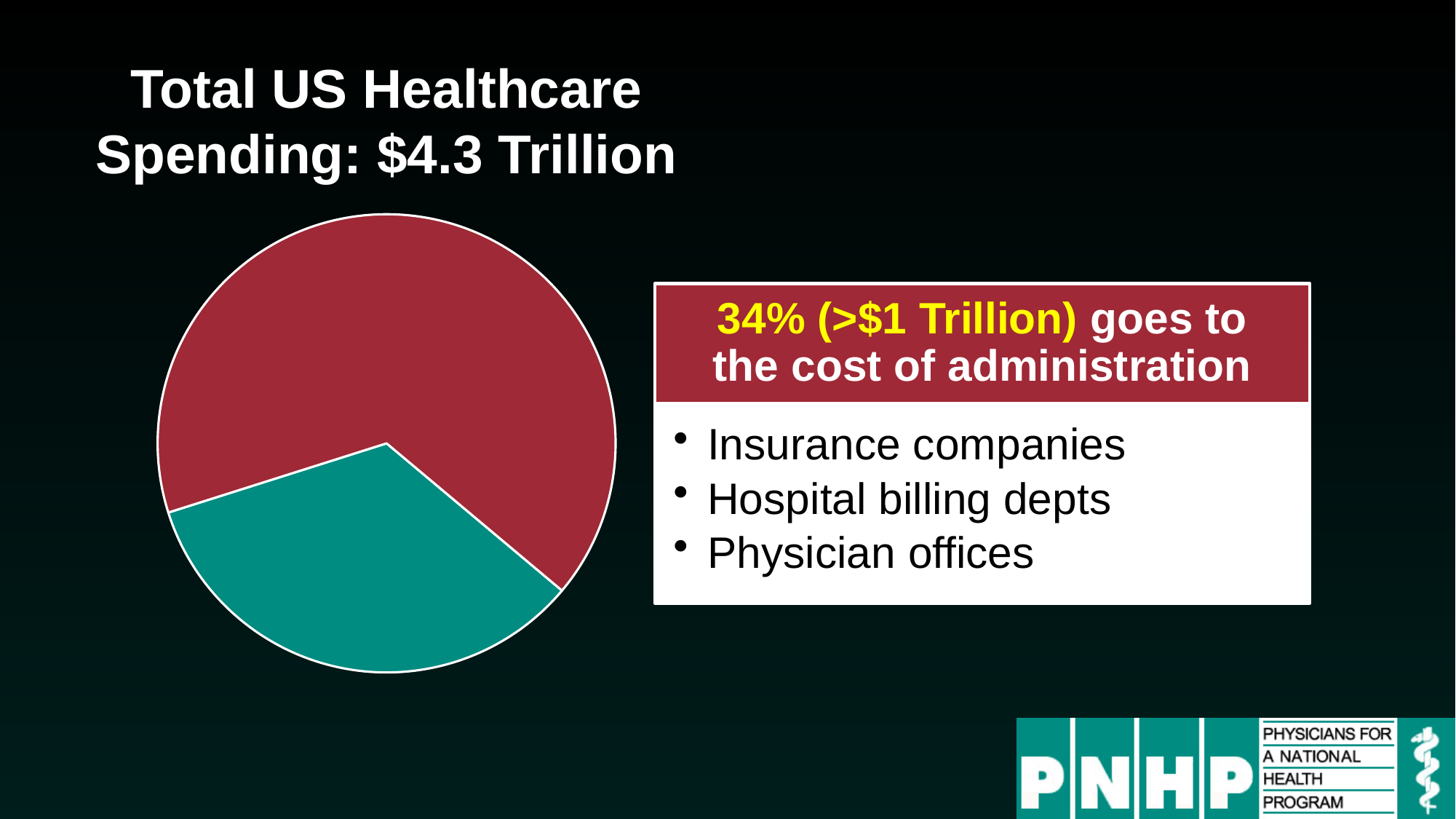

Total US Healthcare Spending: $4.3 Trillion

### Chart

| Category | Sales |
|---|---|
| 1st Qtr | 3.4 |
| 2nd Qtr | 6.6 |
34% (>$1 Trillion) goes to the cost of administration
Insurance companies
Hospital billing depts
Physician offices